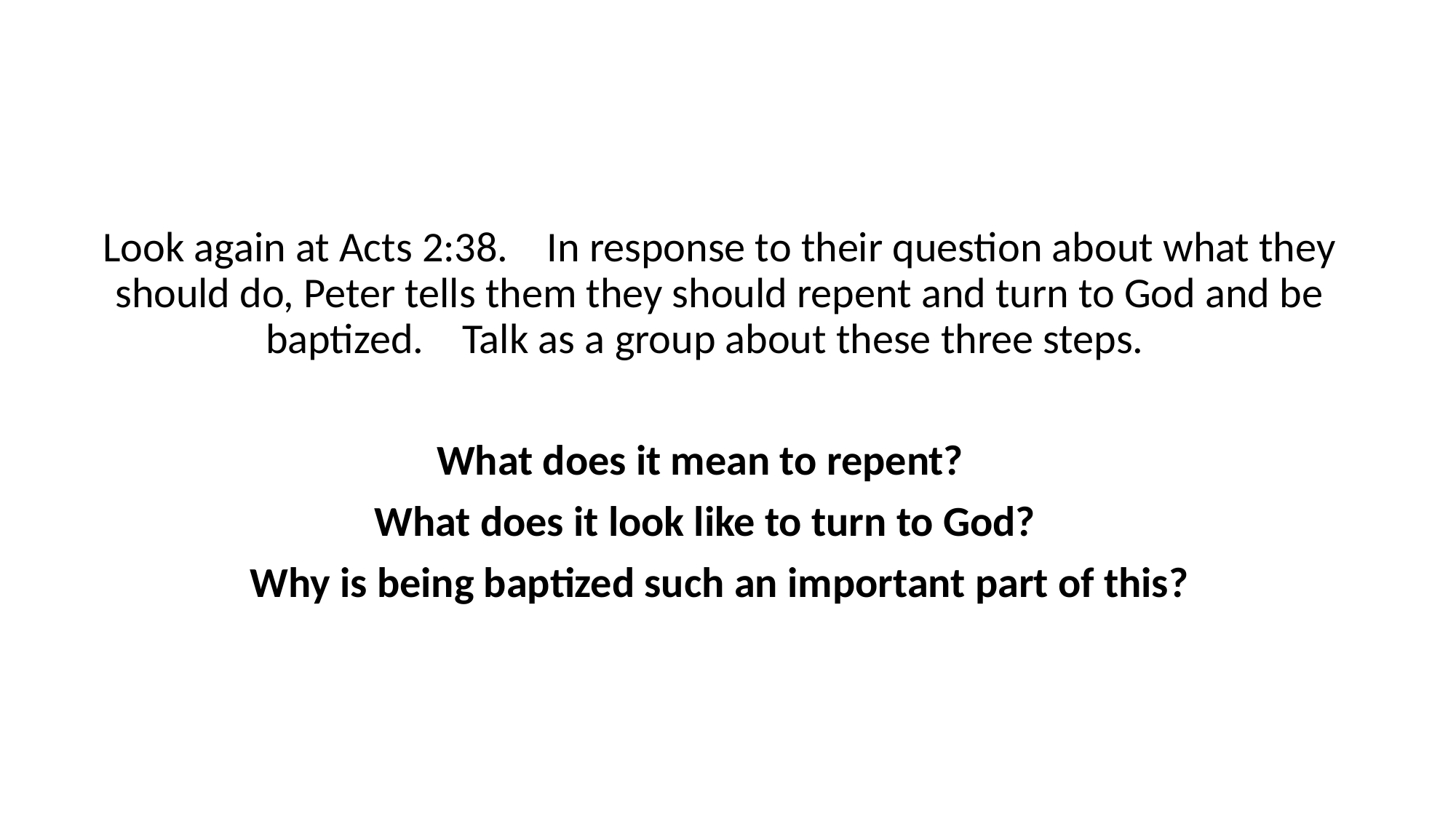

Look again at Acts 2:38.    In response to their question about what they should do, Peter tells them they should repent and turn to God and be baptized.    Talk as a group about these three steps.

What does it mean to repent?
What does it look like to turn to God?
Why is being baptized such an important part of this?